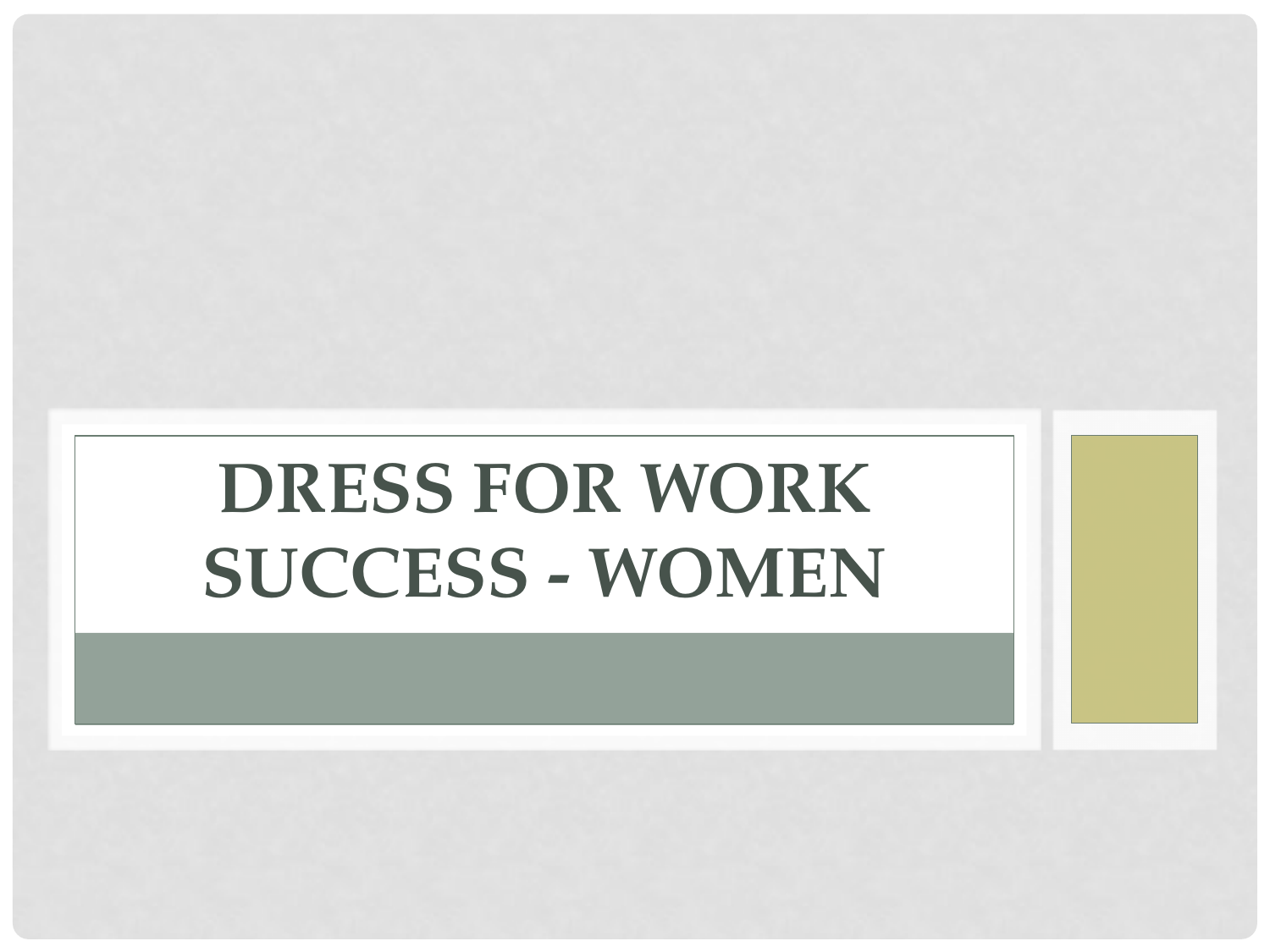

# Dress for Work Success - women